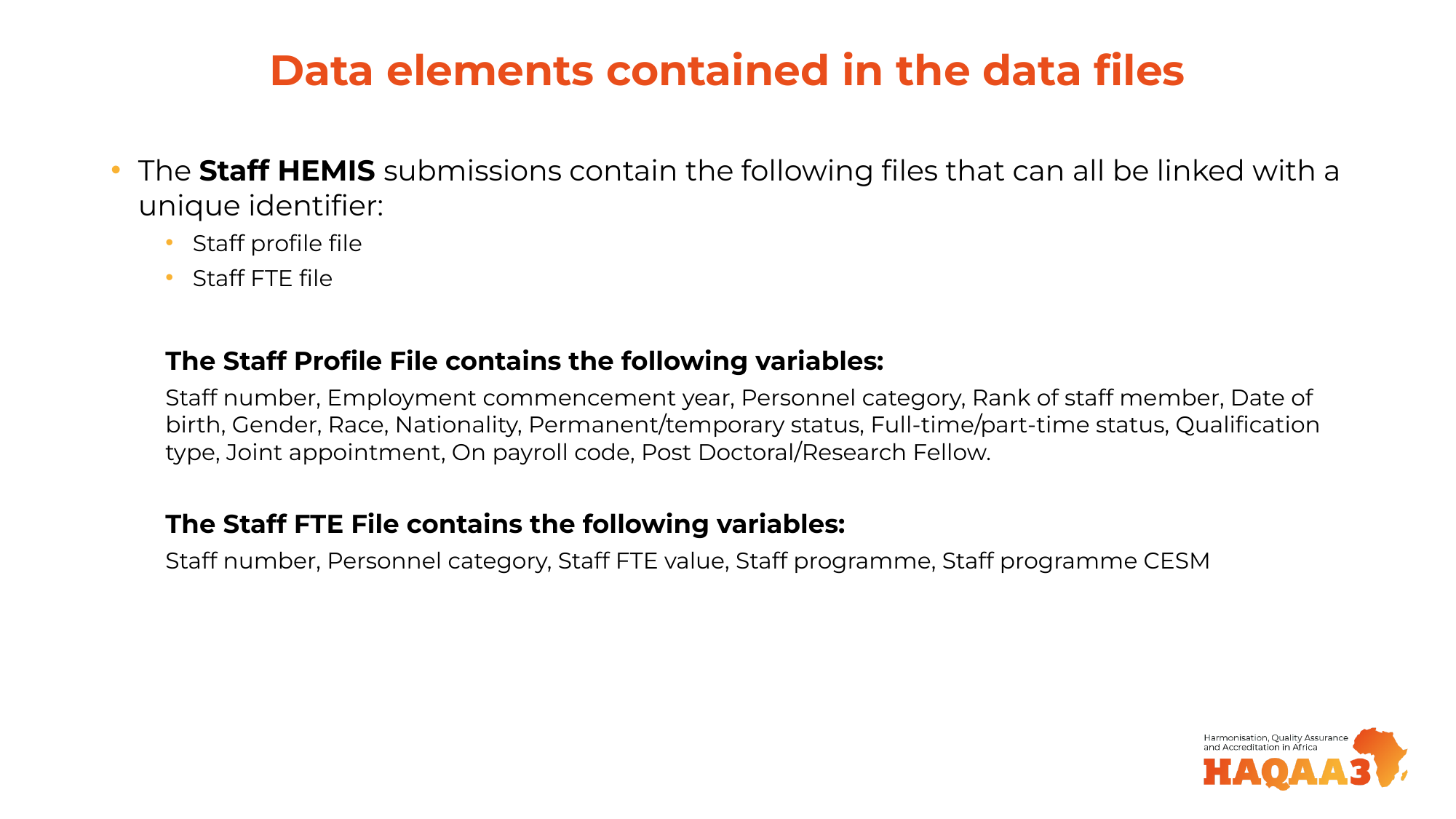

# Data elements contained in the data files
The Staff HEMIS submissions contain the following files that can all be linked with a unique identifier:
Staff profile file
Staff FTE file

The Staff Profile File contains the following variables:
Staff number, Employment commencement year, Personnel category, Rank of staff member, Date of birth, Gender, Race, Nationality, Permanent/temporary status, Full-time/part-time status, Qualification type, Joint appointment, On payroll code, Post Doctoral/Research Fellow.

The Staff FTE File contains the following variables:
Staff number, Personnel category, Staff FTE value, Staff programme, Staff programme CESM